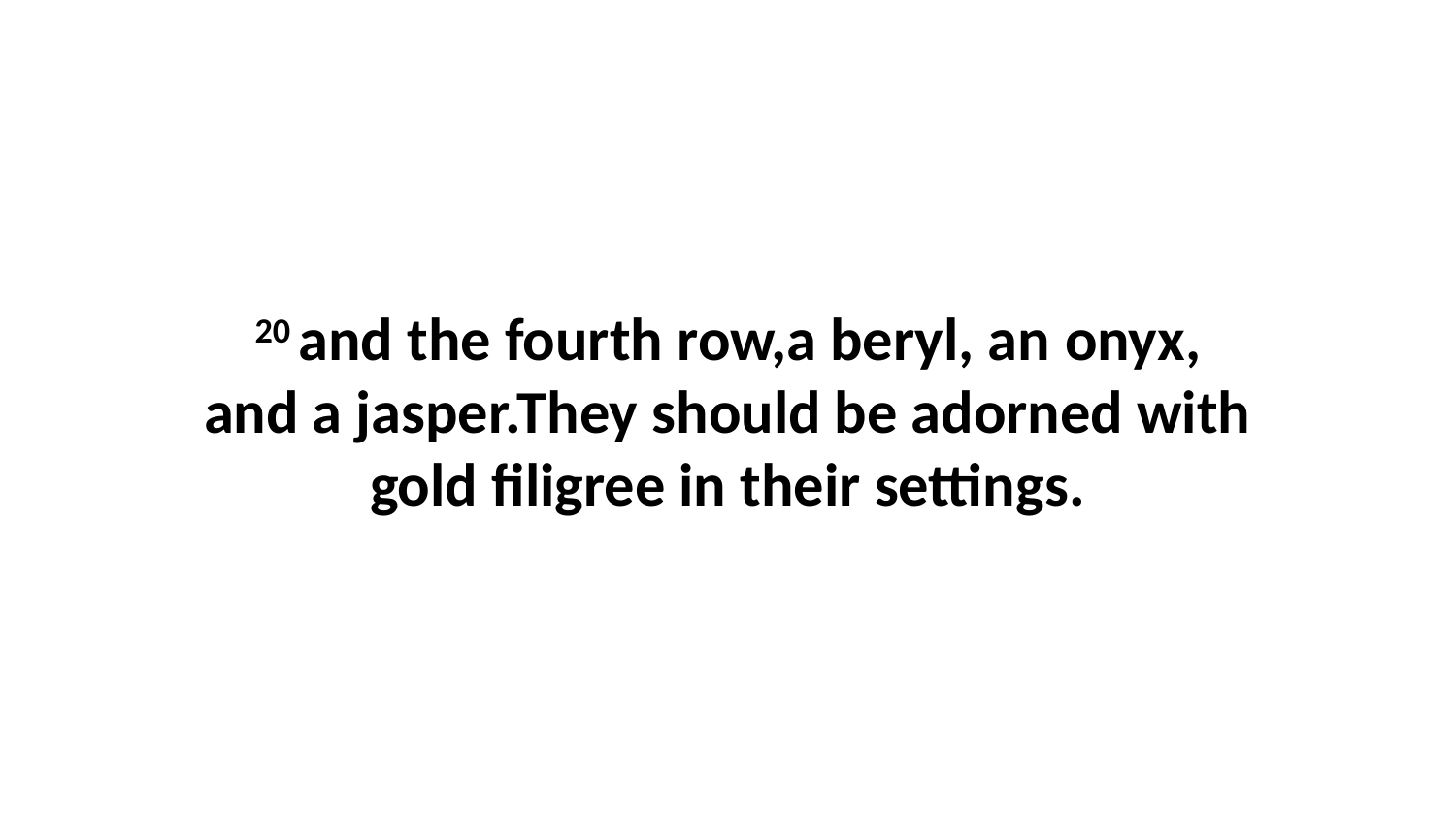

20 and the fourth row,a beryl, an onyx, and a jasper.They should be adorned with gold filigree in their settings.